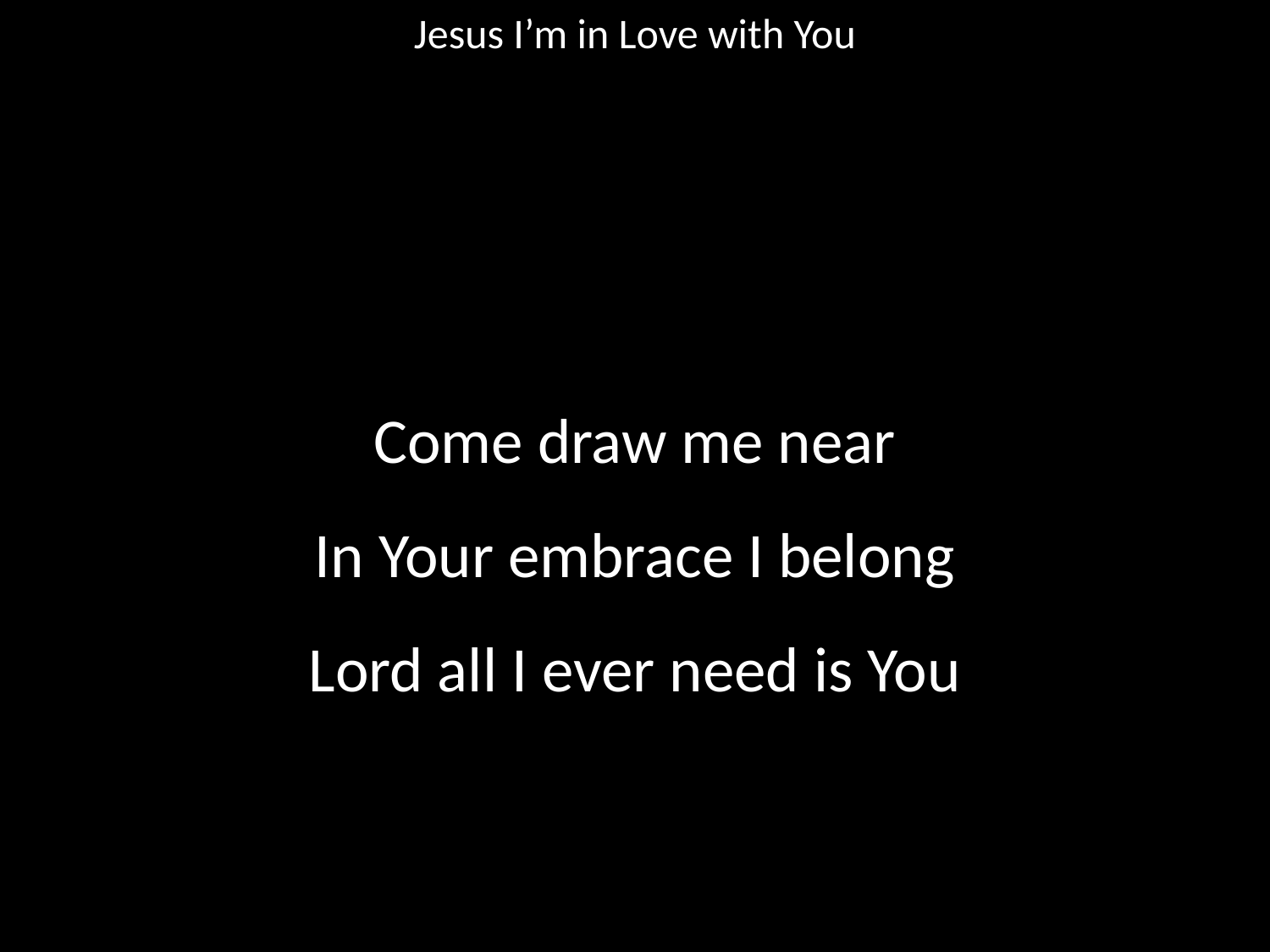

Jesus I’m in Love with You
#
Come draw me near
In Your embrace I belong
Lord all I ever need is You